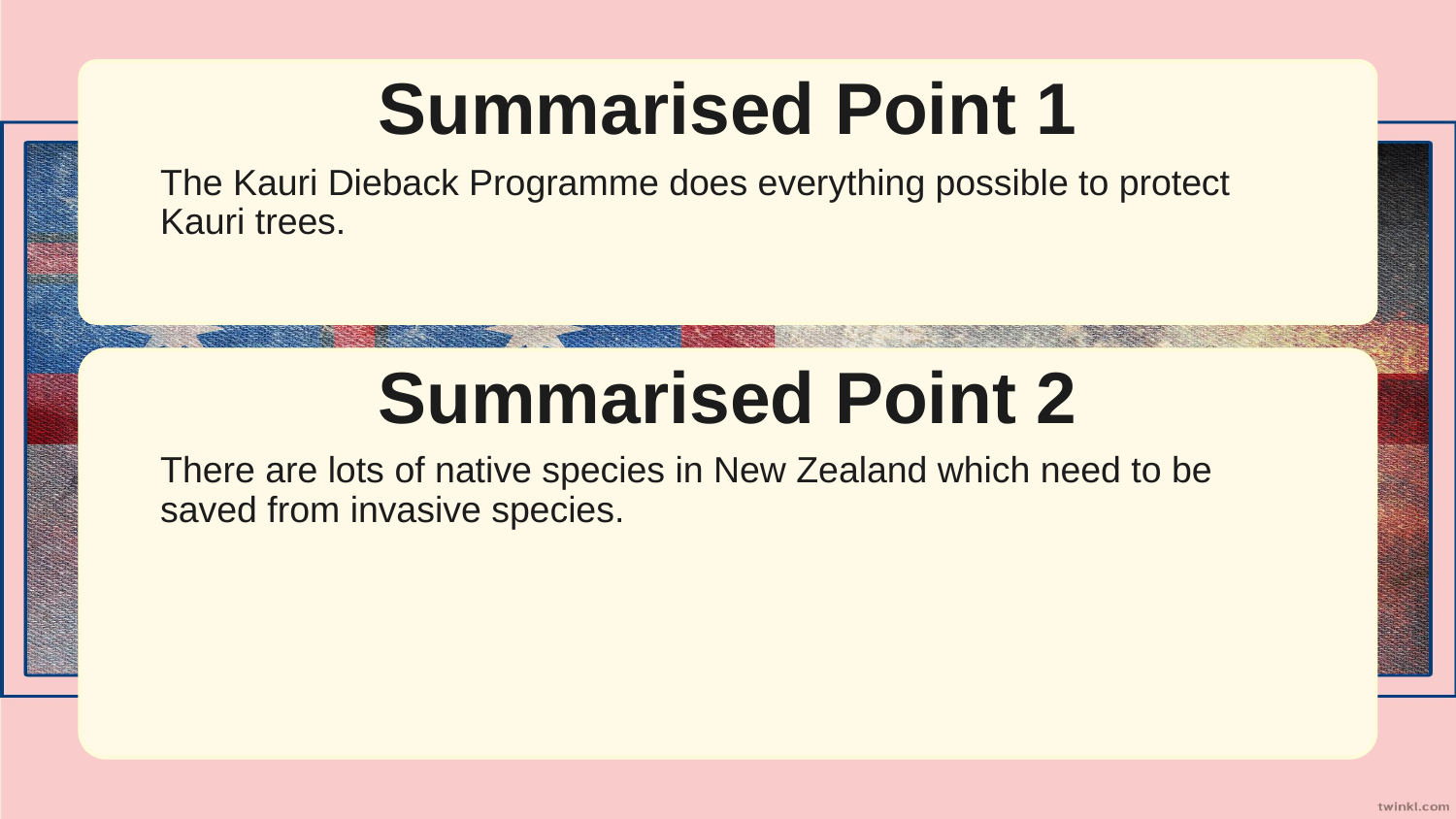

Summarised Point 1
The Kauri Dieback Programme does everything possible to protect Kauri trees.
Summarised Point 2
There are lots of native species in New Zealand which need to be saved from invasive species.